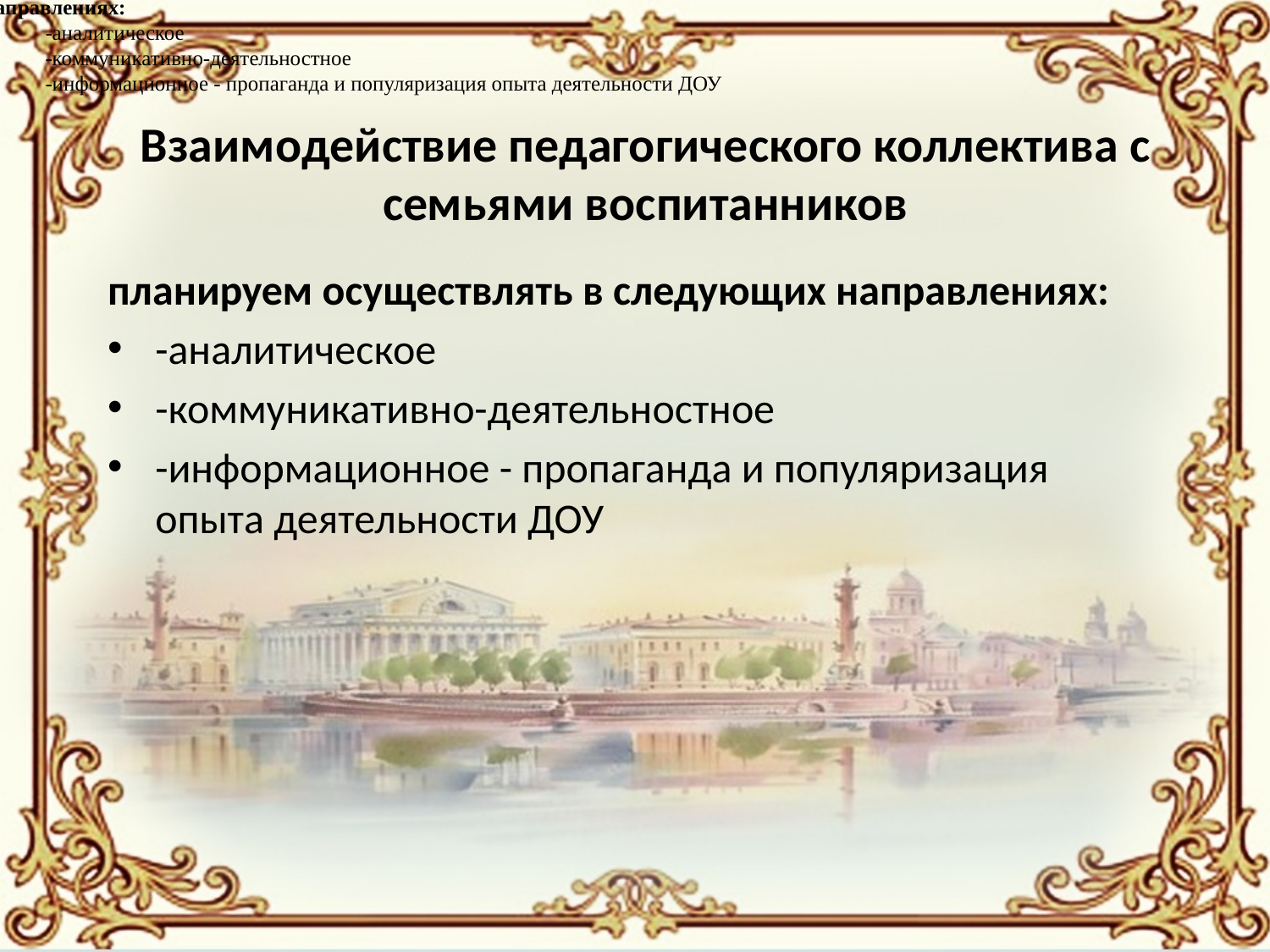

Слайд 8. Взаимодействие педагогического коллектива с семьями воспитанников планируем осуществлять в следующих направлениях:
-аналитическое
-коммуникативно-деятельностное
-информационное - пропаганда и популяризация опыта деятельности ДОУ
# Взаимодействие педагогического коллектива с семьями воспитанников
планируем осуществлять в следующих направлениях:
-аналитическое
-коммуникативно-деятельностное
-информационное - пропаганда и популяризация опыта деятельности ДОУ